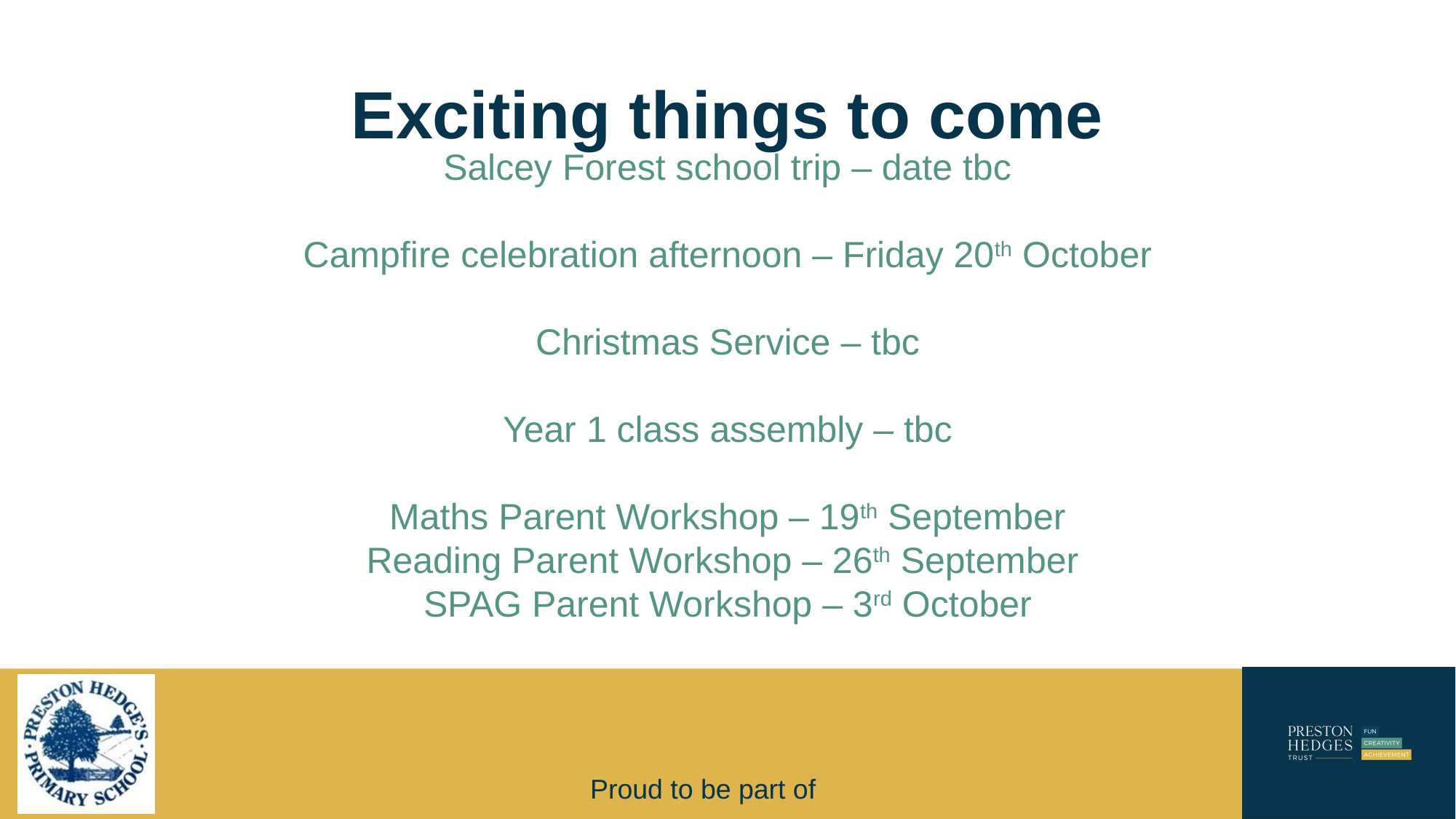

# Exciting things to come
Salcey Forest school trip – date tbc

Campfire celebration afternoon – Friday 20th October

Christmas Service – tbc

Year 1 class assembly – tbc

Maths Parent Workshop – 19th September
Reading Parent Workshop – 26th September
SPAG Parent Workshop – 3rd October